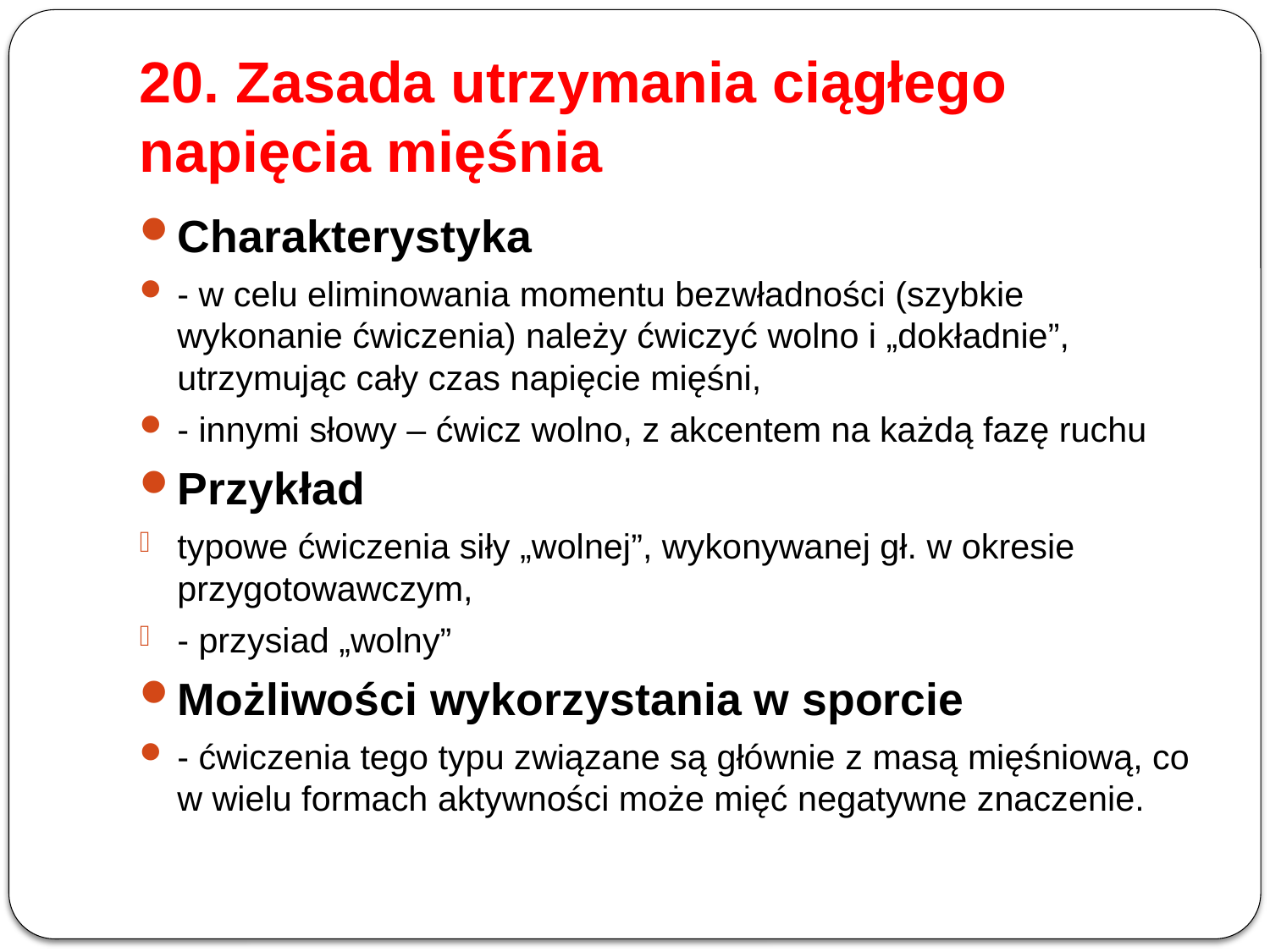

# 20. Zasada utrzymania ciągłego napięcia mięśnia
Charakterystyka
- w celu eliminowania momentu bezwładności (szybkie wykonanie ćwiczenia) należy ćwiczyć wolno i „dokładnie”, utrzymując cały czas napięcie mięśni,
- innymi słowy – ćwicz wolno, z akcentem na każdą fazę ruchu
Przykład
typowe ćwiczenia siły „wolnej”, wykonywanej gł. w okresie przygotowawczym,
- przysiad „wolny”
Możliwości wykorzystania w sporcie
- ćwiczenia tego typu związane są głównie z masą mięśniową, co w wielu formach aktywności może mięć negatywne znaczenie.